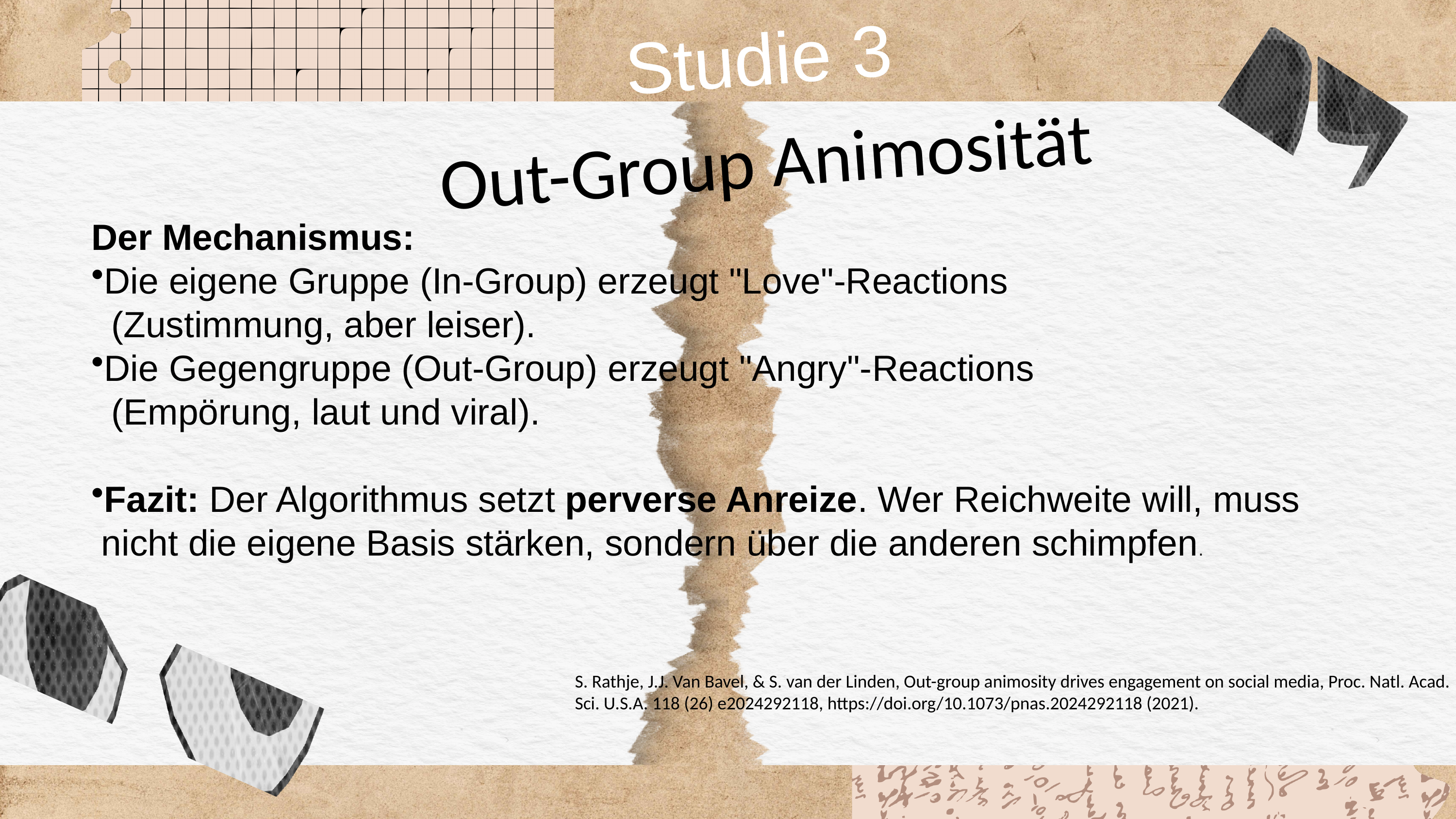

Studie 3
Out-Group Animosität

Der Mechanismus:
Die eigene Gruppe (In-Group) erzeugt "Love"-Reactions
  (Zustimmung, aber leiser).
Die Gegengruppe (Out-Group) erzeugt "Angry"-Reactions
  (Empörung, laut und viral).

Fazit: Der Algorithmus setzt perverse Anreize. Wer Reichweite will, muss
 nicht die eigene Basis stärken, sondern über die anderen schimpfen.

S. Rathje, J.J. Van Bavel, & S. van der Linden, Out-group animosity drives engagement on social media, Proc. Natl. Acad. Sci. U.S.A. 118 (26) e2024292118, https://doi.org/10.1073/pnas.2024292118 (2021).